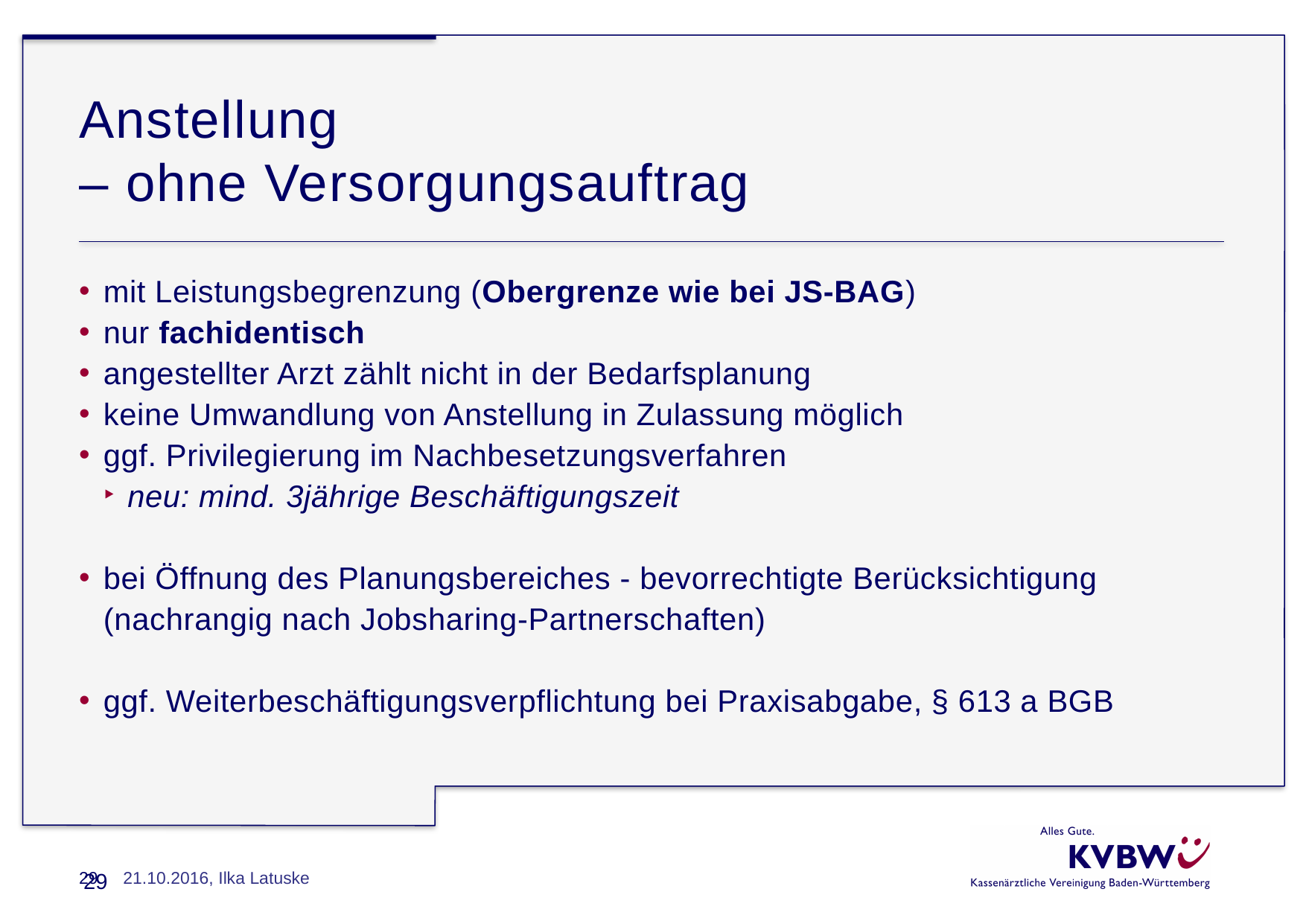

# Anstellung – ohne Versorgungsauftrag
mit Leistungsbegrenzung (Obergrenze wie bei JS-BAG)
nur fachidentisch
angestellter Arzt zählt nicht in der Bedarfsplanung
keine Umwandlung von Anstellung in Zulassung möglich
ggf. Privilegierung im Nachbesetzungsverfahren
neu: mind. 3jährige Beschäftigungszeit

bei Öffnung des Planungsbereiches - bevorrechtigte Berücksichtigung (nachrangig nach Jobsharing-Partnerschaften)

ggf. Weiterbeschäftigungsverpflichtung bei Praxisabgabe, § 613 a BGB

 29
21.10.2016, Ilka Latuske
29